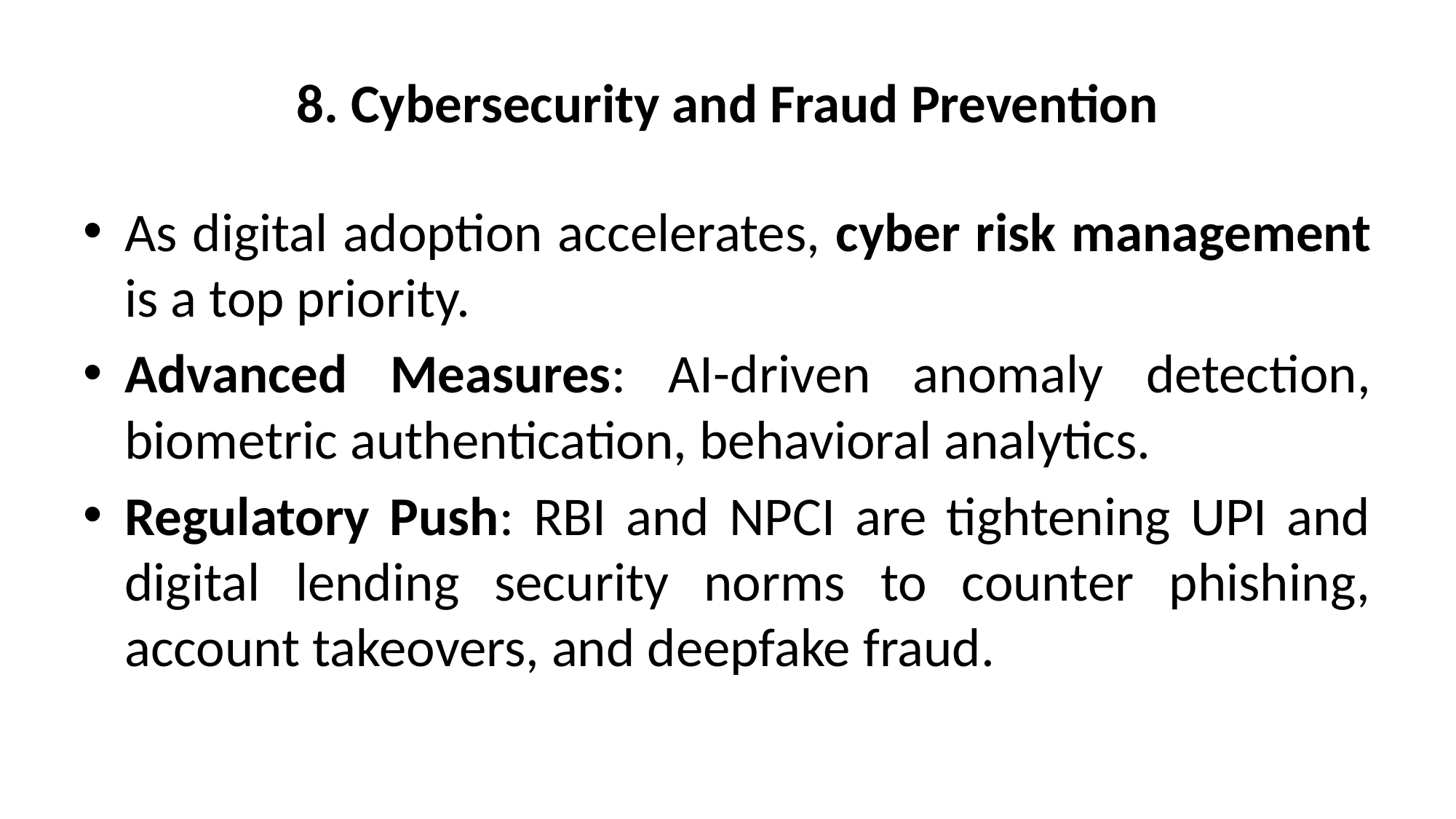

# 8. Cybersecurity and Fraud Prevention
As digital adoption accelerates, cyber risk management is a top priority.
Advanced Measures: AI-driven anomaly detection, biometric authentication, behavioral analytics.
Regulatory Push: RBI and NPCI are tightening UPI and digital lending security norms to counter phishing, account takeovers, and deepfake fraud.